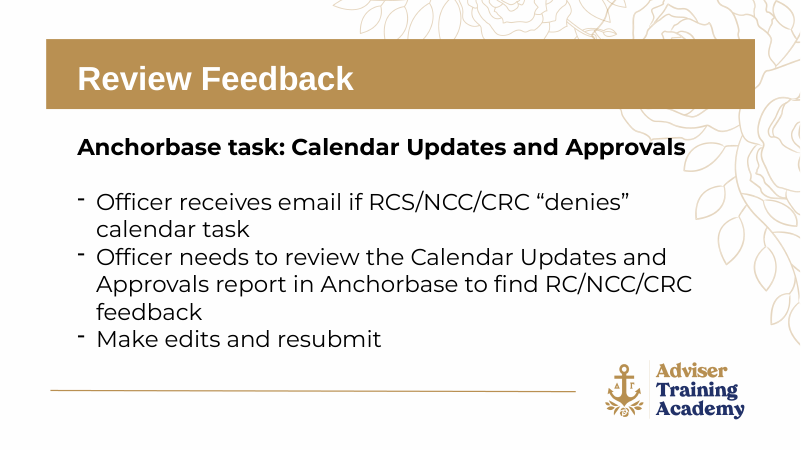

Review Feedback

Anchorbase task: Calendar Updates and Approvals

Officer receives email if RCS/NCC/CRC “denies” calendar task
Officer needs to review the Calendar Updates and Approvals report in Anchorbase to find RC/NCC/CRC feedback
Make edits and resubmit